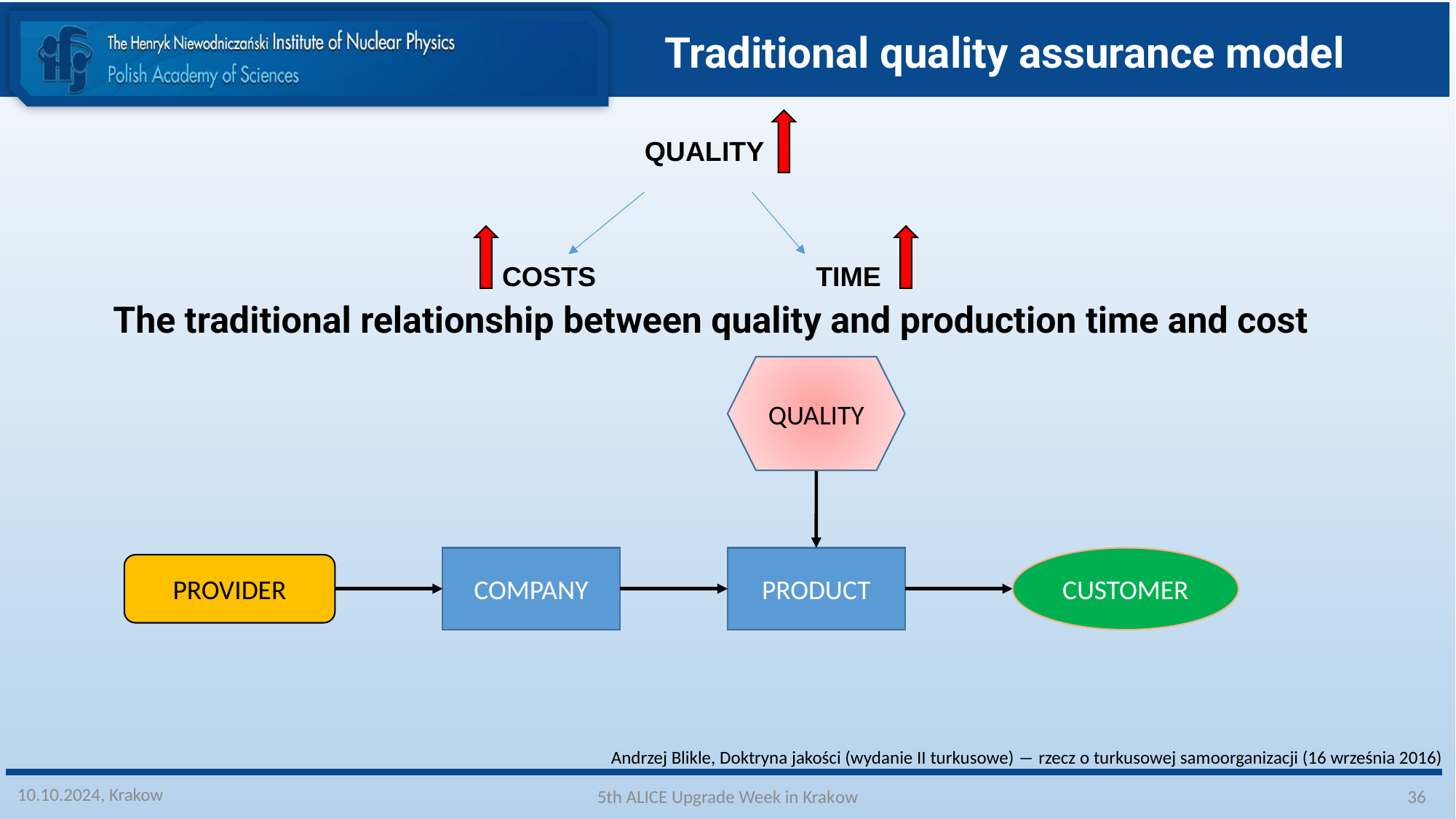

Traditional quality assurance model

QUALITY

COSTS
TIME
The traditional relationship between quality and production time and cost
QUALITY
COMPANY
PRODUCT
CUSTOMER
PROVIDER
Andrzej Blikle, Doktryna jakości (wydanie II turkusowe) ― rzecz o turkusowej samoorganizacji (16 września 2016)
10.10.2024, Krakow
36
5th ALICE Upgrade Week in Krakow